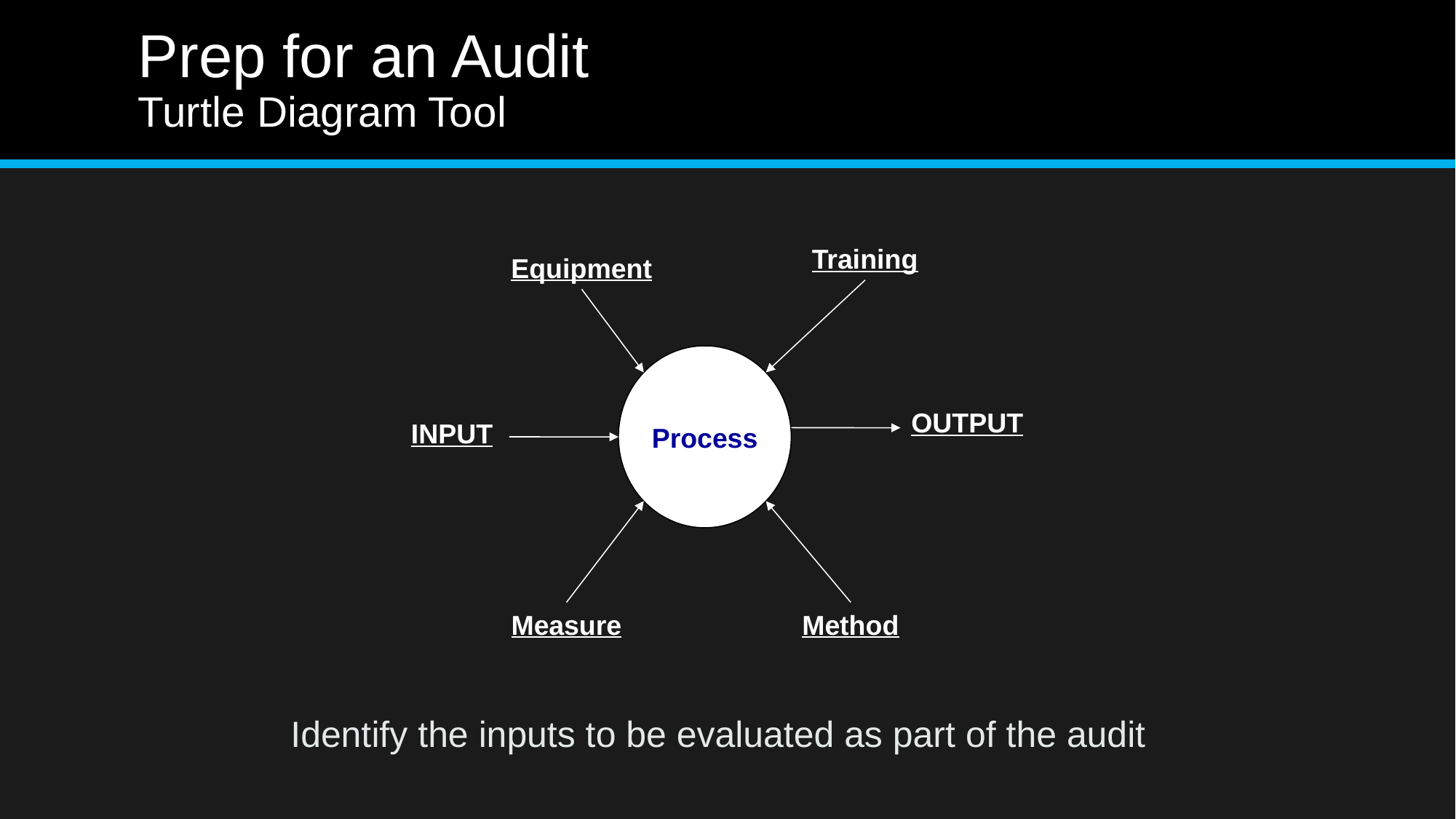

# Prep for an Audit Turtle Diagram Tool
Training
Equipment
Process
OUTPUT
INPUT

Measure
Method
Identify the inputs to be evaluated as part of the audit